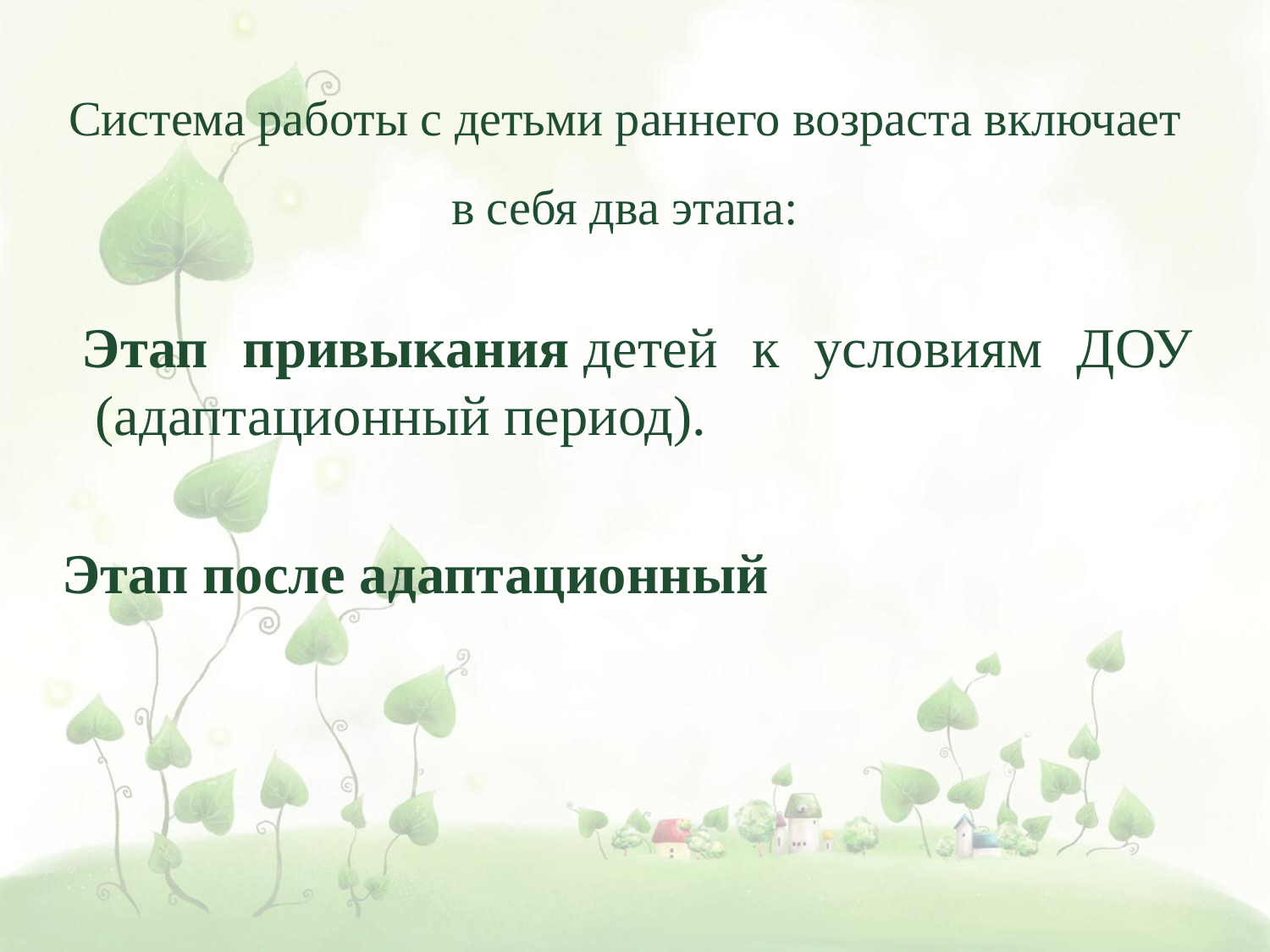

# Система работы с детьми раннего возраста включает в себя два этапа:

 Этап привыкания детей к условиям ДОУ (адаптационный период).

 Этап после адаптационный